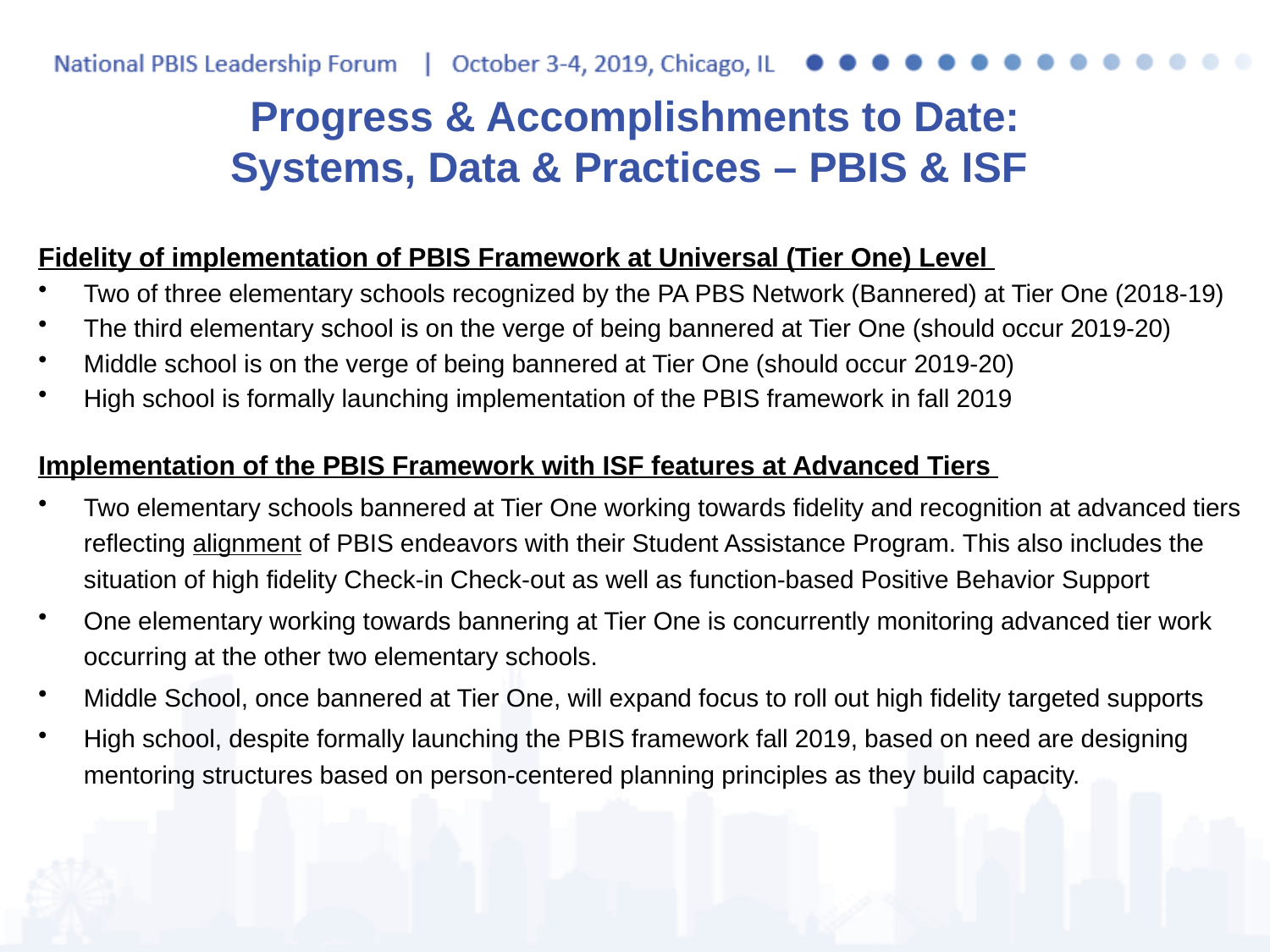

Progress & Accomplishments to Date:
Systems, Data & Practices – PBIS & ISF
Fidelity of implementation of PBIS Framework at Universal (Tier One) Level
Two of three elementary schools recognized by the PA PBS Network (Bannered) at Tier One (2018-19)
The third elementary school is on the verge of being bannered at Tier One (should occur 2019-20)
Middle school is on the verge of being bannered at Tier One (should occur 2019-20)
High school is formally launching implementation of the PBIS framework in fall 2019

Implementation of the PBIS Framework with ISF features at Advanced Tiers
Two elementary schools bannered at Tier One working towards fidelity and recognition at advanced tiers reflecting alignment of PBIS endeavors with their Student Assistance Program. This also includes the situation of high fidelity Check-in Check-out as well as function-based Positive Behavior Support
One elementary working towards bannering at Tier One is concurrently monitoring advanced tier work occurring at the other two elementary schools.
Middle School, once bannered at Tier One, will expand focus to roll out high fidelity targeted supports
High school, despite formally launching the PBIS framework fall 2019, based on need are designing mentoring structures based on person-centered planning principles as they build capacity.